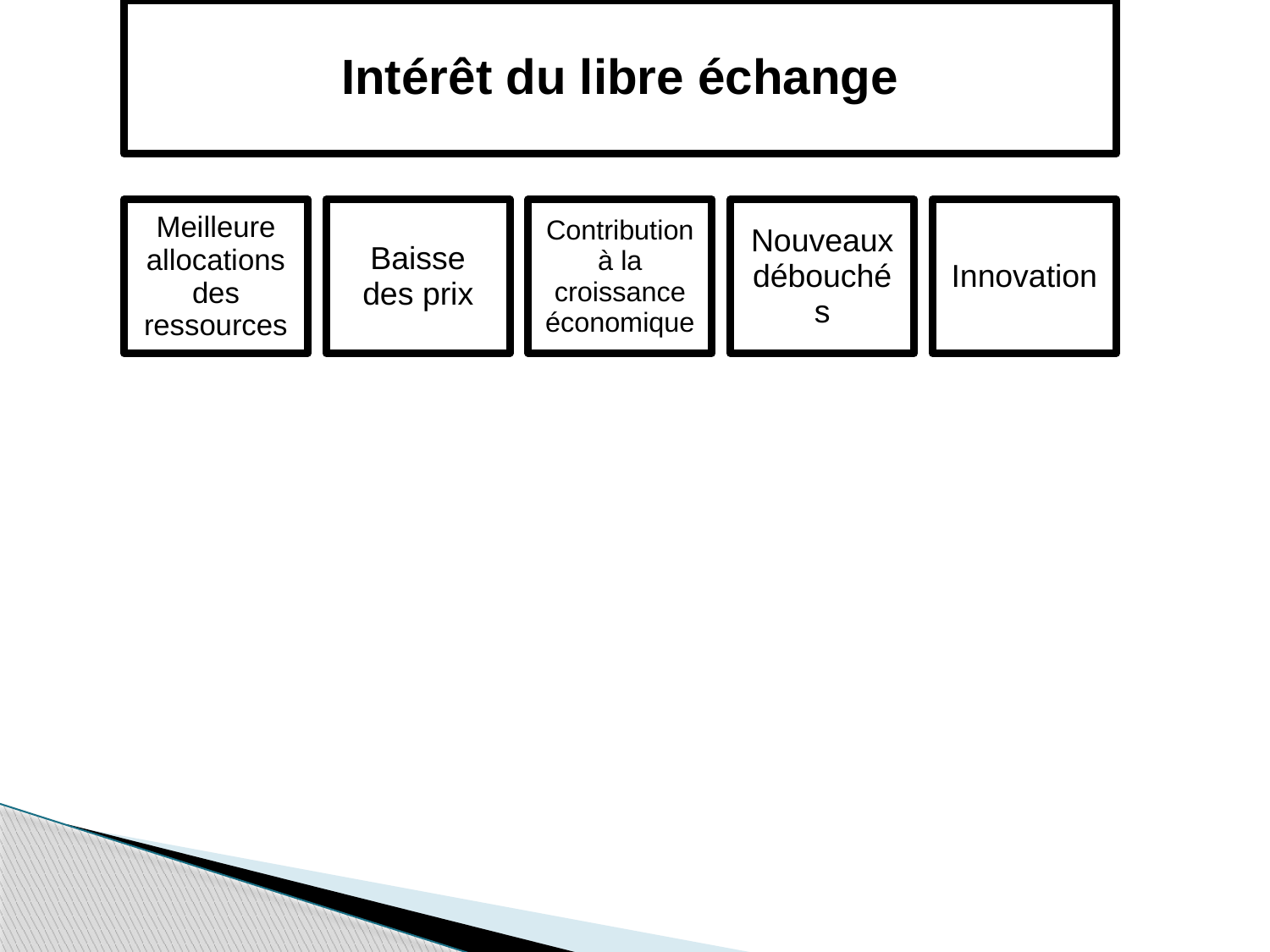

Intérêt du libre échange
Meilleure allocations des ressources
Baisse des prix
Contribution à la croissance économique
Nouveaux débouchés
Innovation